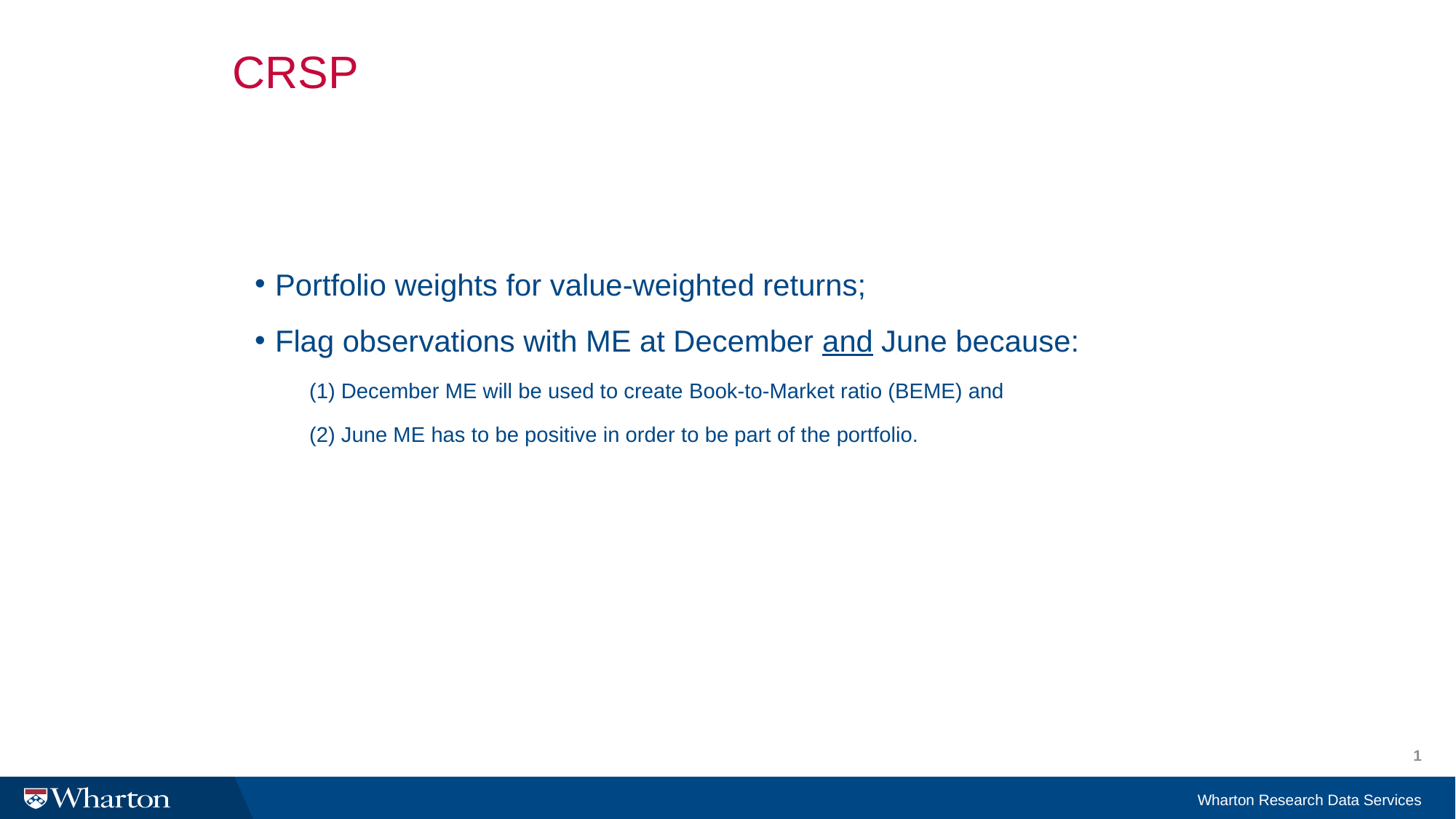

# CRSP
Portfolio weights for value-weighted returns;
Flag observations with ME at December and June because:
(1) December ME will be used to create Book-to-Market ratio (BEME) and
(2) June ME has to be positive in order to be part of the portfolio.

1
Wharton Research Data Services